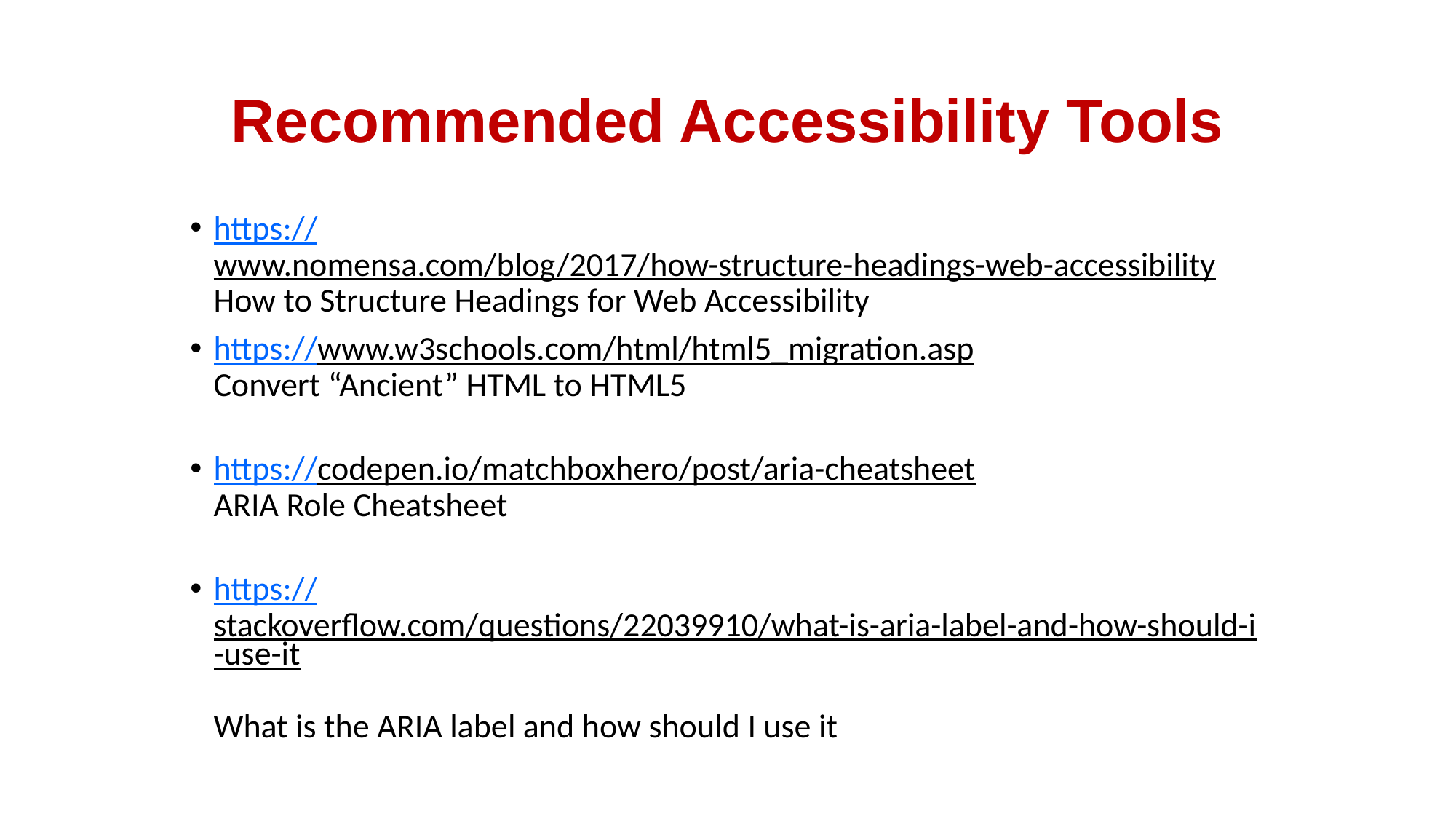

# Recommended Accessibility Tools
https://www.nomensa.com/blog/2017/how-structure-headings-web-accessibility
How to Structure Headings for Web Accessibility
https://www.w3schools.com/html/html5_migration.asp
Convert “Ancient” HTML to HTML5
https://codepen.io/matchboxhero/post/aria-cheatsheet
ARIA Role Cheatsheet
https://stackoverflow.com/questions/22039910/what-is-aria-label-and-how-should-i-use-it
What is the ARIA label and how should I use it